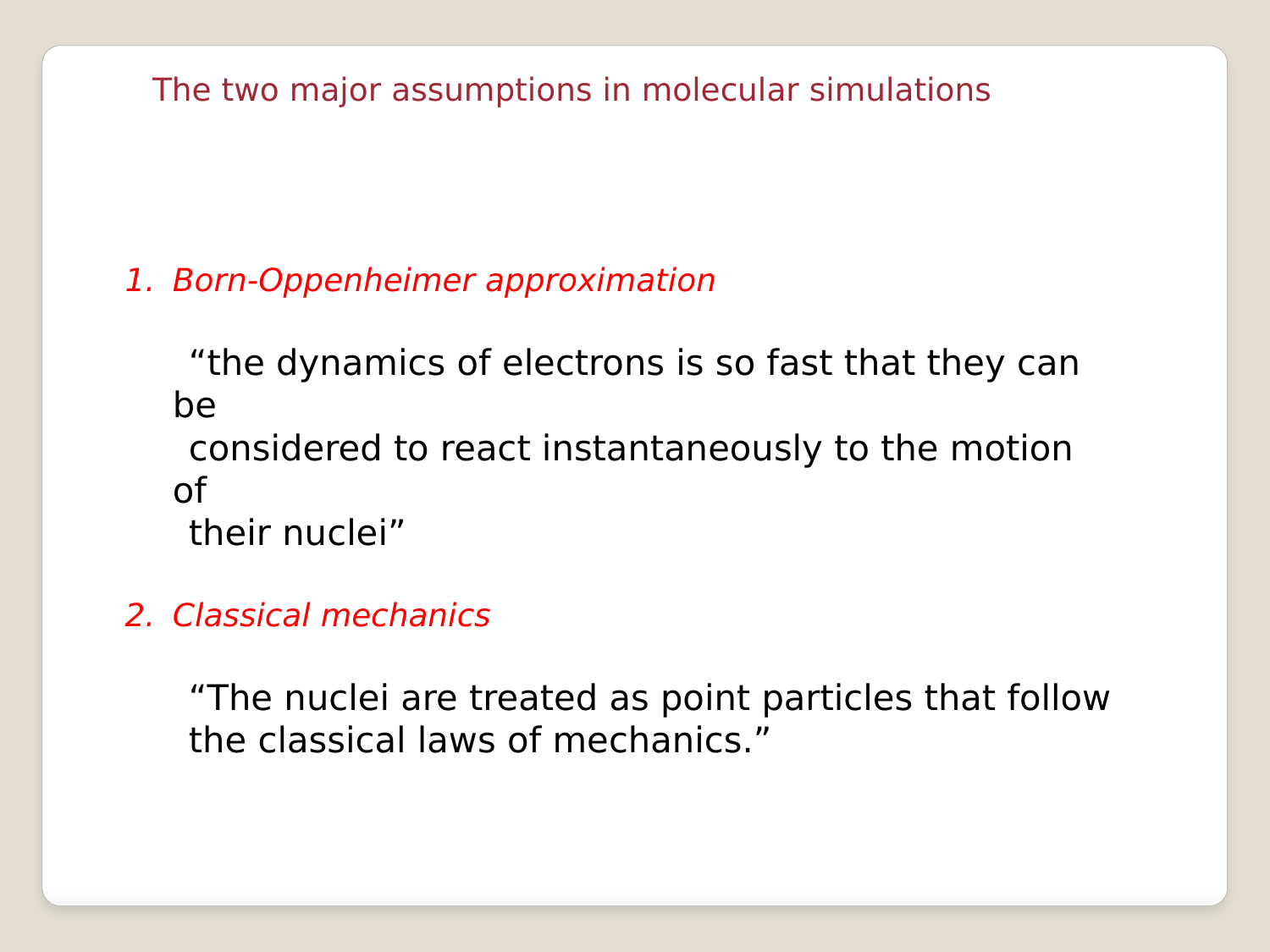

The two major assumptions in molecular simulations
Born-Oppenheimer approximation

“the dynamics of electrons is so fast that they can be
considered to react instantaneously to the motion of
their nuclei”

Classical mechanics

“The nuclei are treated as point particles that follow
the classical laws of mechanics.”